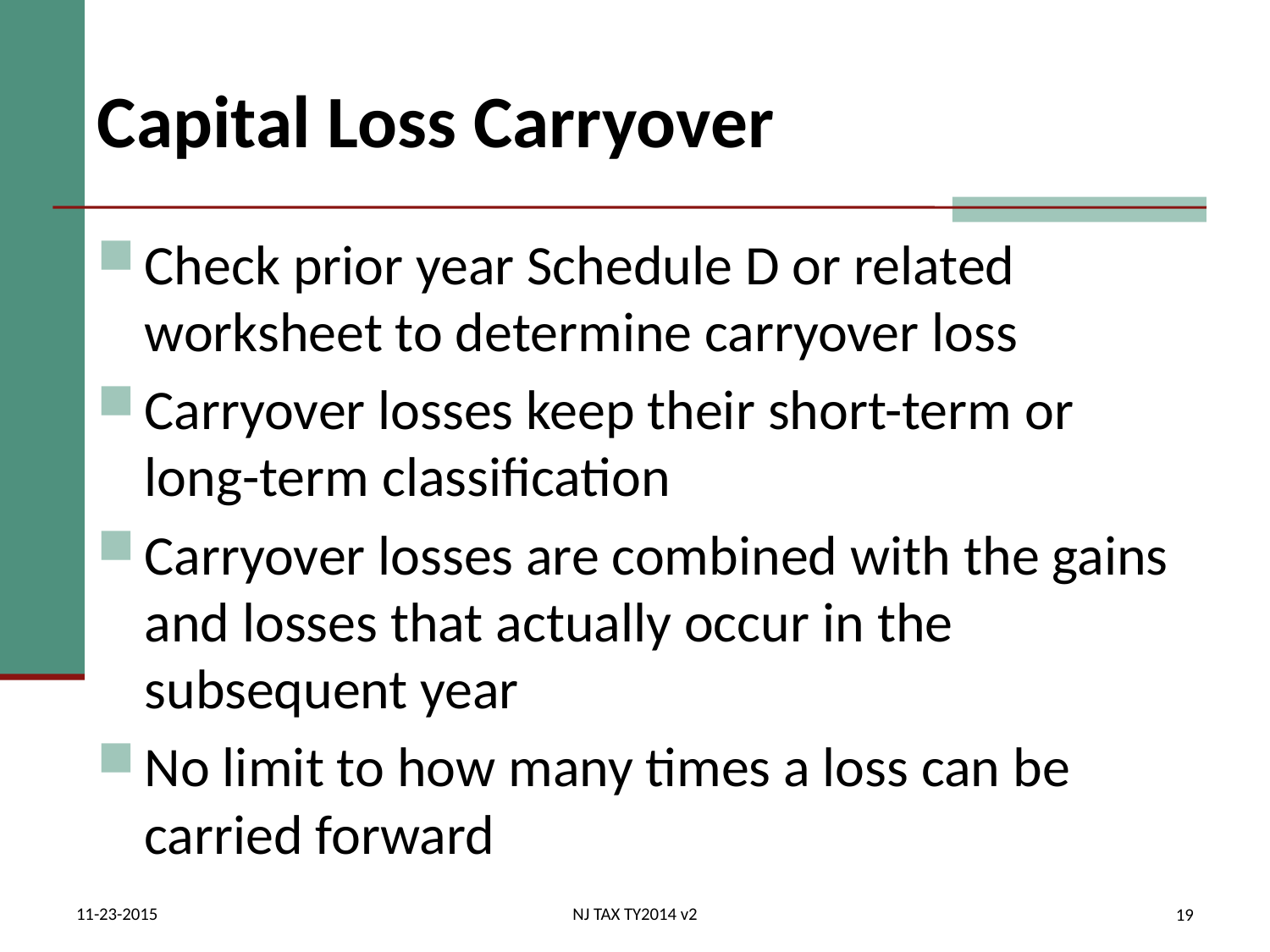

# Capital Loss Carryover
Check prior year Schedule D or related worksheet to determine carryover loss
Carryover losses keep their short-term or long-term classification
Carryover losses are combined with the gains and losses that actually occur in the subsequent year
No limit to how many times a loss can be carried forward
11-23-2015
NJ TAX TY2014 v2
19